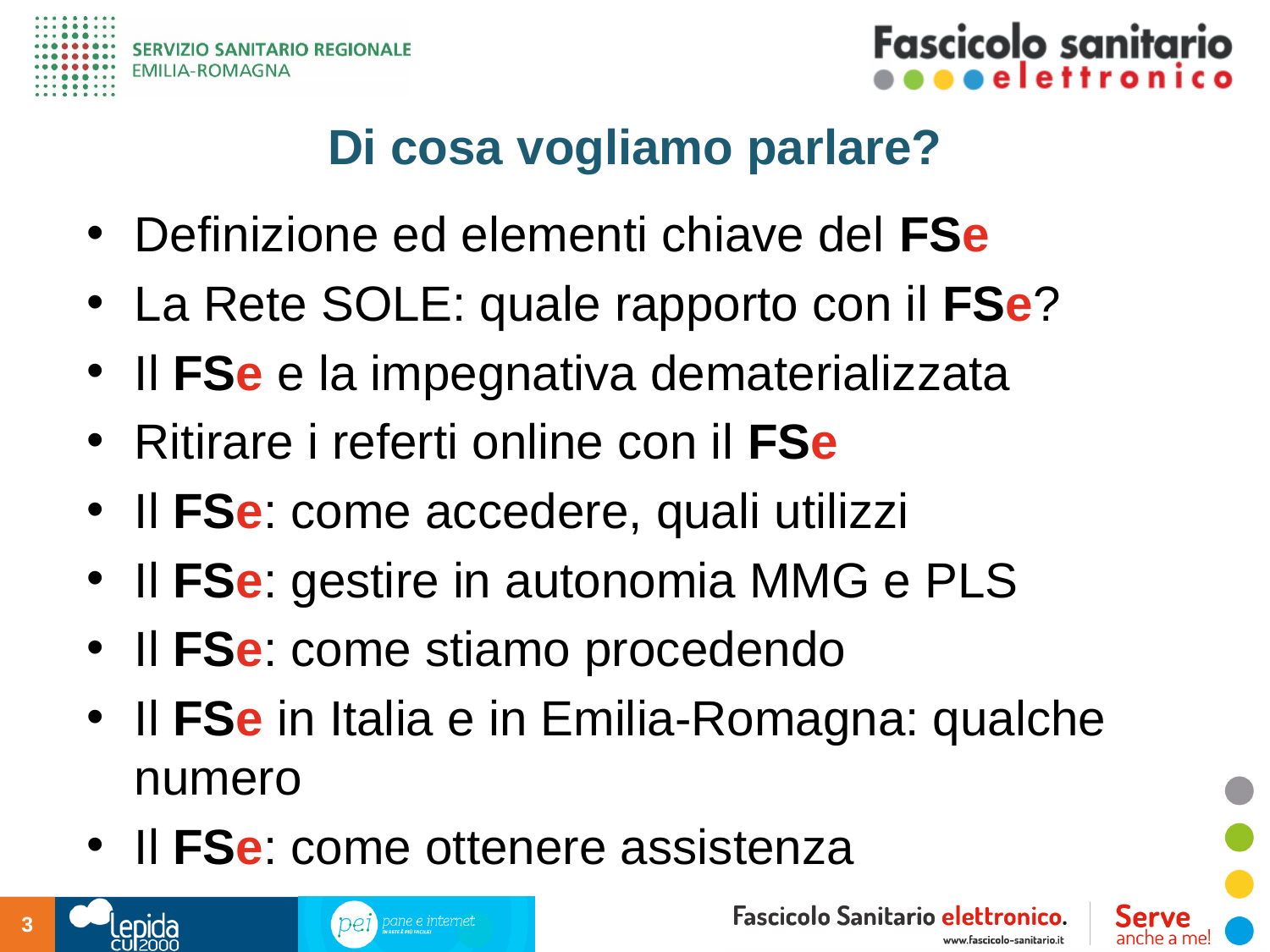

# Di cosa vogliamo parlare?
Definizione ed elementi chiave del FSe
La Rete SOLE: quale rapporto con il FSe?
Il FSe e la impegnativa dematerializzata
Ritirare i referti online con il FSe
Il FSe: come accedere, quali utilizzi
Il FSe: gestire in autonomia MMG e PLS
Il FSe: come stiamo procedendo
Il FSe in Italia e in Emilia-Romagna: qualche numero
Il FSe: come ottenere assistenza
3